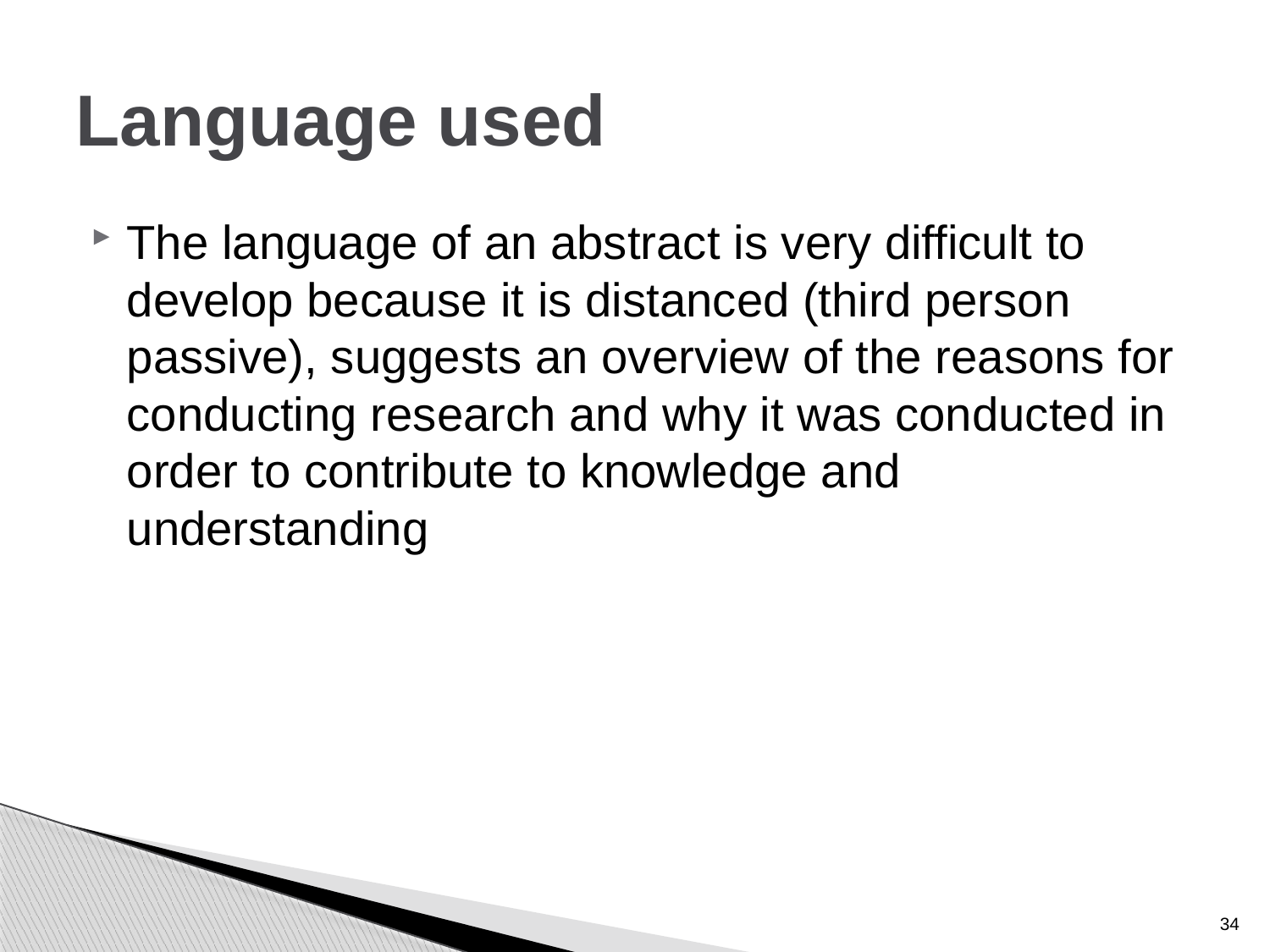

# Language used
The language of an abstract is very difficult to develop because it is distanced (third person passive), suggests an overview of the reasons for conducting research and why it was conducted in order to contribute to knowledge and understanding

34